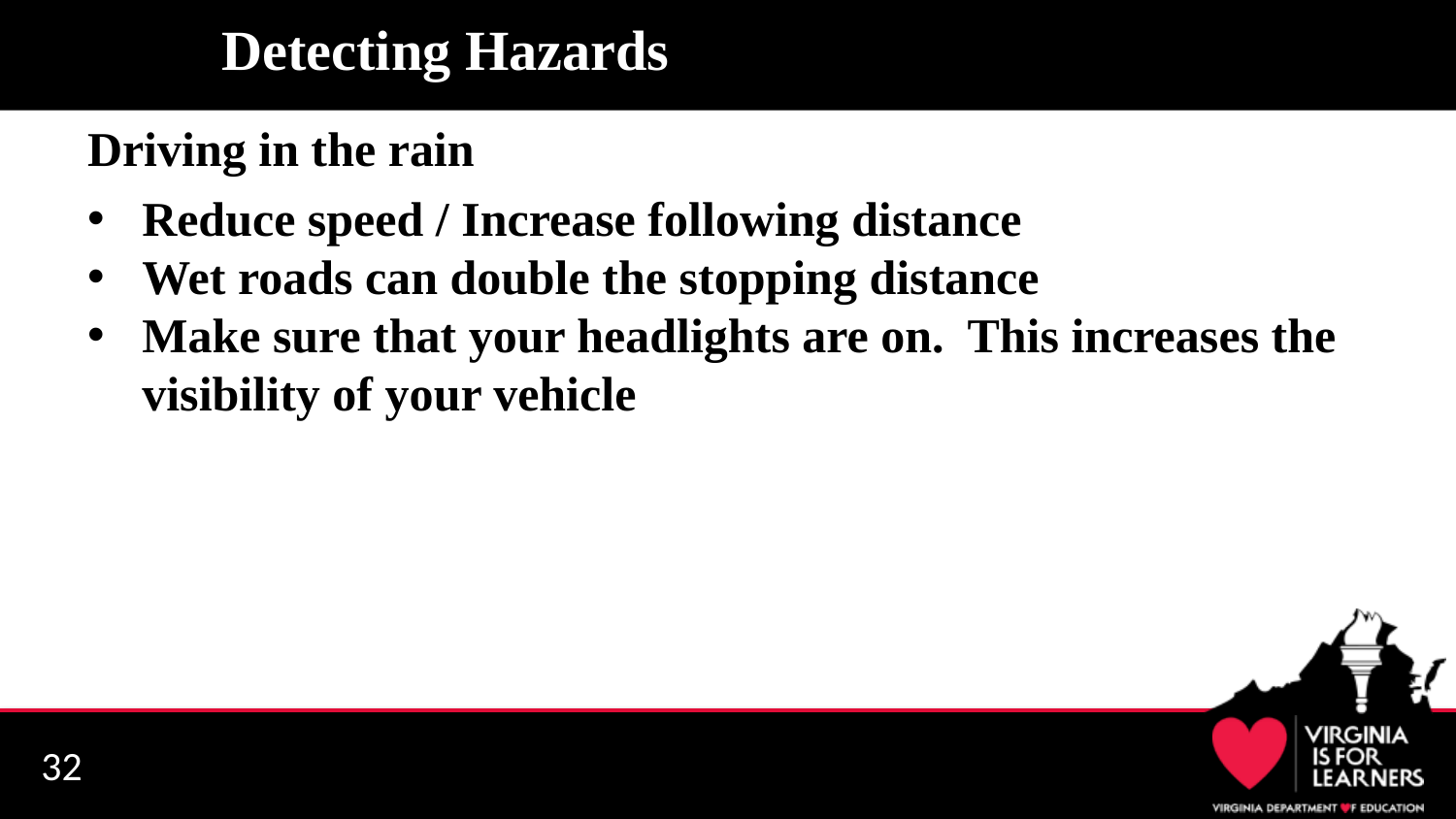

# Detecting Hazards
Driving in the rain
Reduce speed / Increase following distance
Wet roads can double the stopping distance
Make sure that your headlights are on.  This increases the visibility of your vehicle